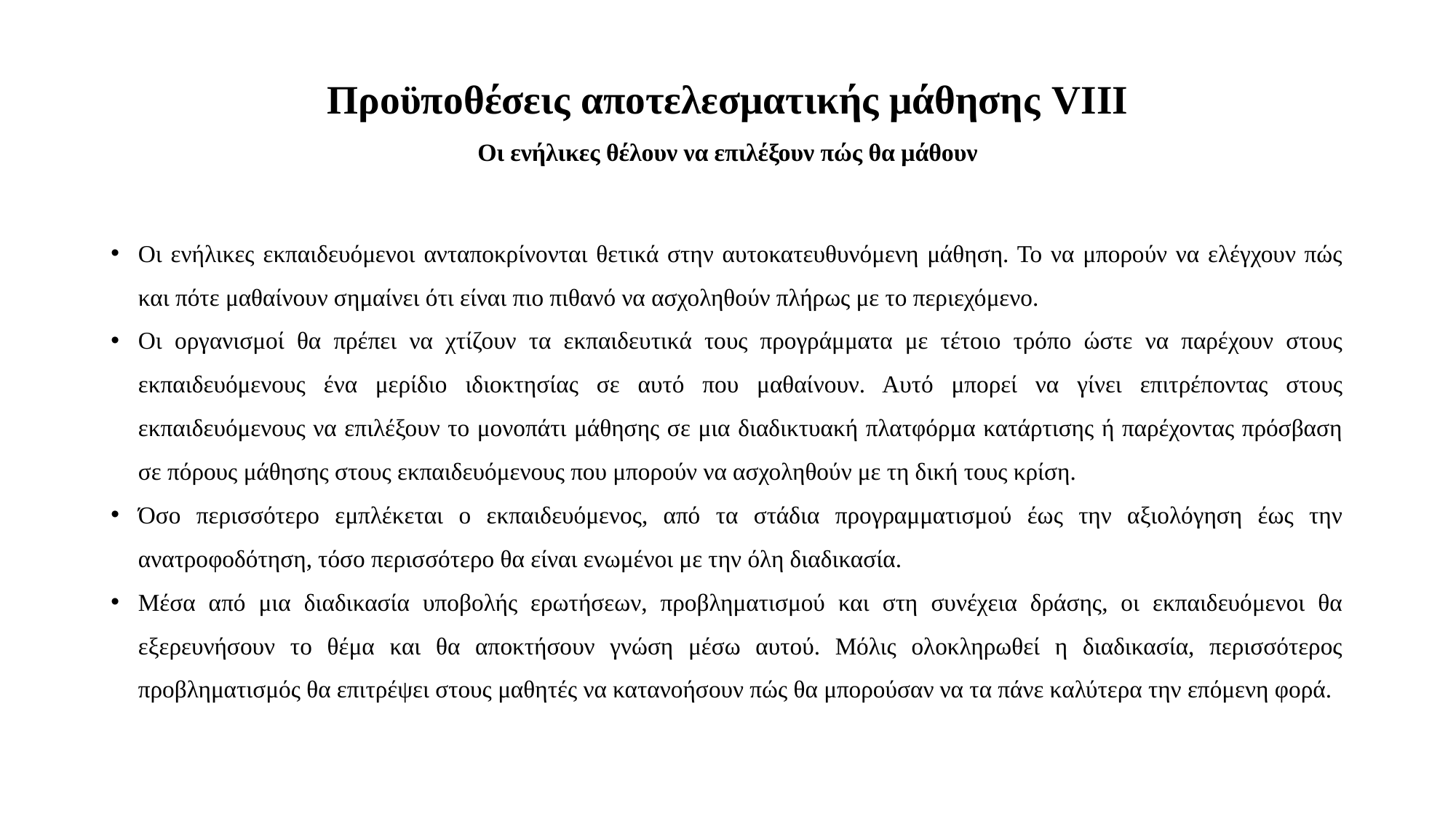

# Προϋποθέσεις αποτελεσματικής μάθησης VIII Οι ενήλικες θέλουν να επιλέξουν πώς θα μάθουν
Οι ενήλικες εκπαιδευόμενοι ανταποκρίνονται θετικά στην αυτοκατευθυνόμενη μάθηση. Το να μπορούν να ελέγχουν πώς και πότε μαθαίνουν σημαίνει ότι είναι πιο πιθανό να ασχοληθούν πλήρως με το περιεχόμενο.
Οι οργανισμοί θα πρέπει να χτίζουν τα εκπαιδευτικά τους προγράμματα με τέτοιο τρόπο ώστε να παρέχουν στους εκπαιδευόμενους ένα μερίδιο ιδιοκτησίας σε αυτό που μαθαίνουν. Αυτό μπορεί να γίνει επιτρέποντας στους εκπαιδευόμενους να επιλέξουν το μονοπάτι μάθησης σε μια διαδικτυακή πλατφόρμα κατάρτισης ή παρέχοντας πρόσβαση σε πόρους μάθησης στους εκπαιδευόμενους που μπορούν να ασχοληθούν με τη δική τους κρίση.
Όσο περισσότερο εμπλέκεται ο εκπαιδευόμενος, από τα στάδια προγραμματισμού έως την αξιολόγηση έως την ανατροφοδότηση, τόσο περισσότερο θα είναι ενωμένοι με την όλη διαδικασία.
Μέσα από μια διαδικασία υποβολής ερωτήσεων, προβληματισμού και στη συνέχεια δράσης, οι εκπαιδευόμενοι θα εξερευνήσουν το θέμα και θα αποκτήσουν γνώση μέσω αυτού. Μόλις ολοκληρωθεί η διαδικασία, περισσότερος προβληματισμός θα επιτρέψει στους μαθητές να κατανοήσουν πώς θα μπορούσαν να τα πάνε καλύτερα την επόμενη φορά.